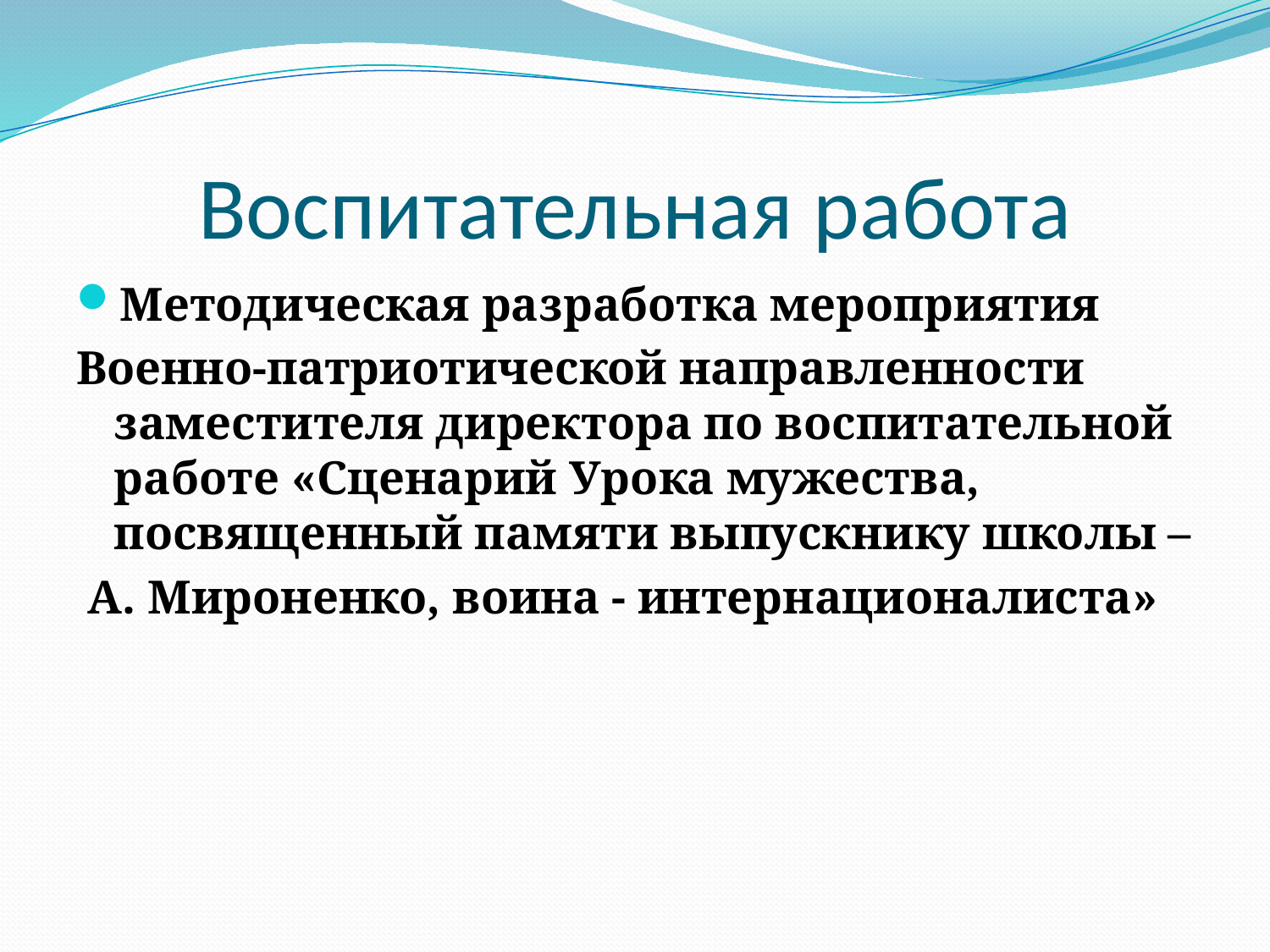

# Воспитательная работа
Методическая разработка мероприятия
Военно-патриотической направленности заместителя директора по воспитательной работе «Сценарий Урока мужества, посвященный памяти выпускнику школы –
 А. Мироненко, воина - интернационалиста»